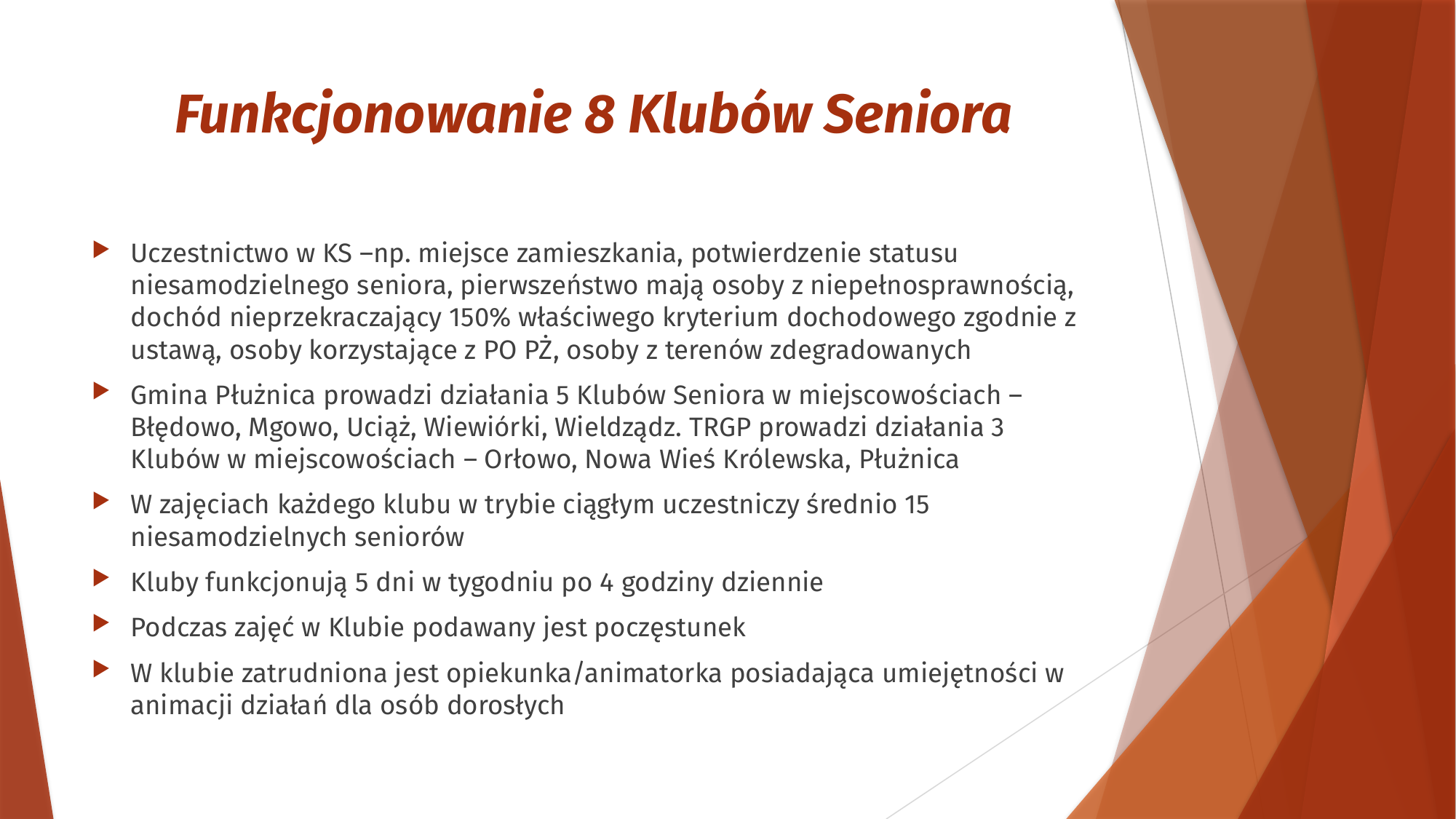

# Funkcjonowanie 8 Klubów Seniora
Uczestnictwo w KS –np. miejsce zamieszkania, potwierdzenie statusu niesamodzielnego seniora, pierwszeństwo mają osoby z niepełnosprawnością, dochód nieprzekraczający 150% właściwego kryterium dochodowego zgodnie z ustawą, osoby korzystające z PO PŻ, osoby z terenów zdegradowanych
Gmina Płużnica prowadzi działania 5 Klubów Seniora w miejscowościach – Błędowo, Mgowo, Uciąż, Wiewiórki, Wieldządz. TRGP prowadzi działania 3 Klubów w miejscowościach – Orłowo, Nowa Wieś Królewska, Płużnica
W zajęciach każdego klubu w trybie ciągłym uczestniczy średnio 15 niesamodzielnych seniorów
Kluby funkcjonują 5 dni w tygodniu po 4 godziny dziennie
Podczas zajęć w Klubie podawany jest poczęstunek
W klubie zatrudniona jest opiekunka/animatorka posiadająca umiejętności w animacji działań dla osób dorosłych